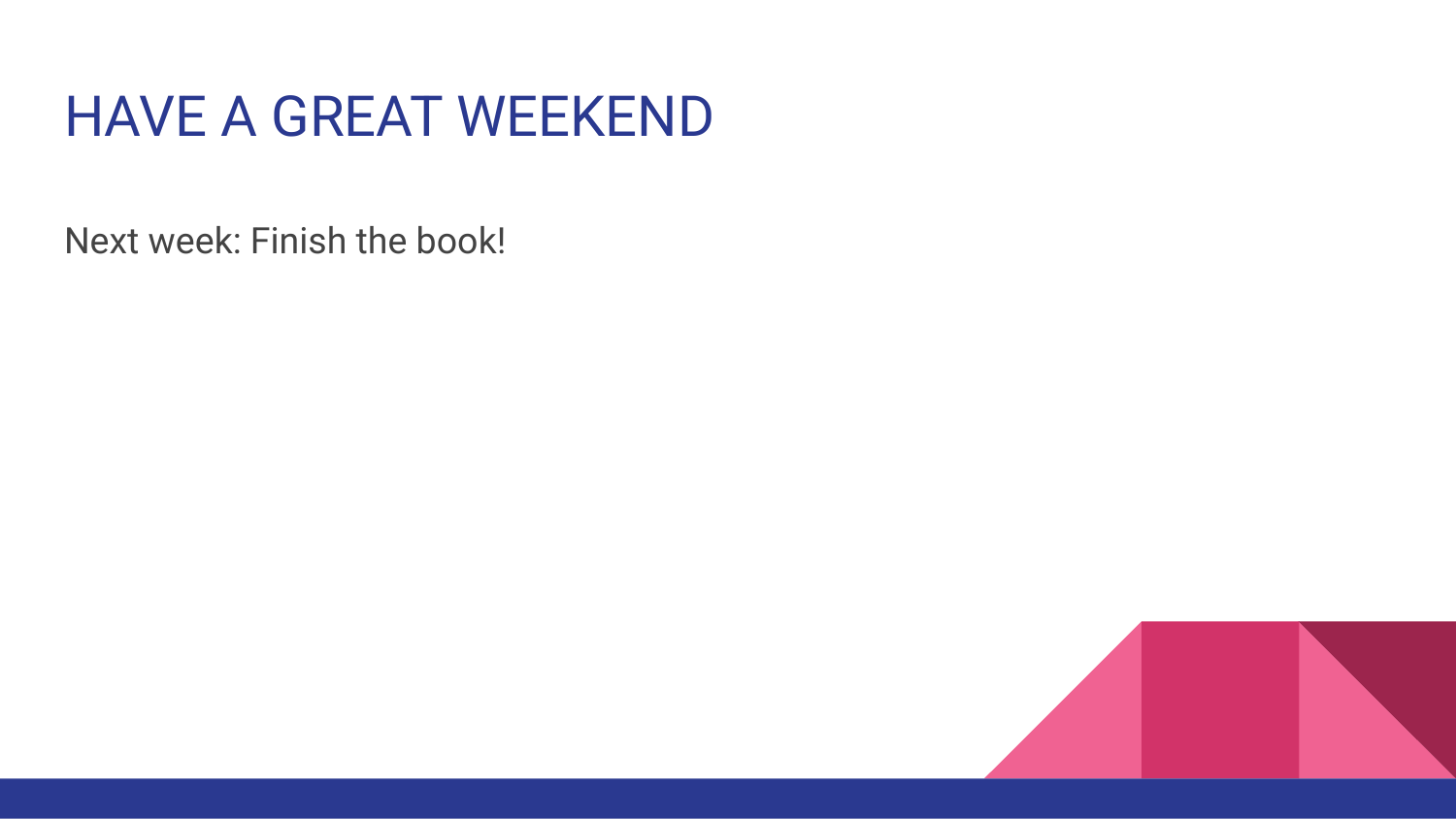

# HAVE A GREAT WEEKEND
Next week: Finish the book!